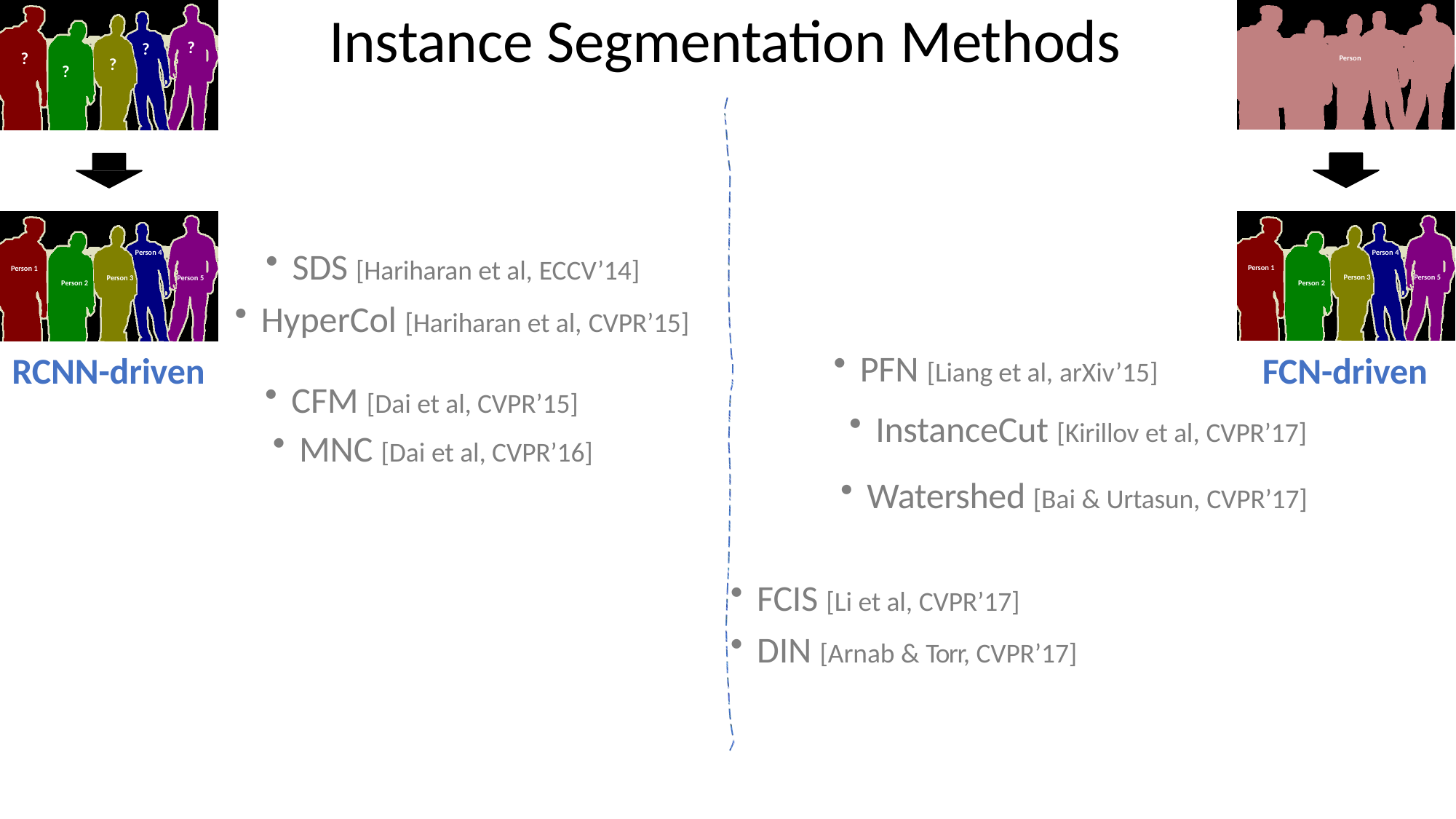

# Instance Segmentation Methods

?
?
?
Person
?
?

SDS [Hariharan et al, ECCV’14]
HyperCol [Hariharan et al, CVPR’15]
CFM [Dai et al, CVPR’15]
MNC [Dai et al, CVPR’16]
Person 4

Person 3
Person 4

Person 3
Person 1
Person 1
Person 5
Person 5
Person 2
Person 2
PFN [Liang et al, arXiv’15]
RCNN-driven
FCN-driven
InstanceCut [Kirillov et al, CVPR’17]
Watershed [Bai & Urtasun, CVPR’17]

FCIS [Li et al, CVPR’17]
DIN [Arnab & Torr, CVPR’17]